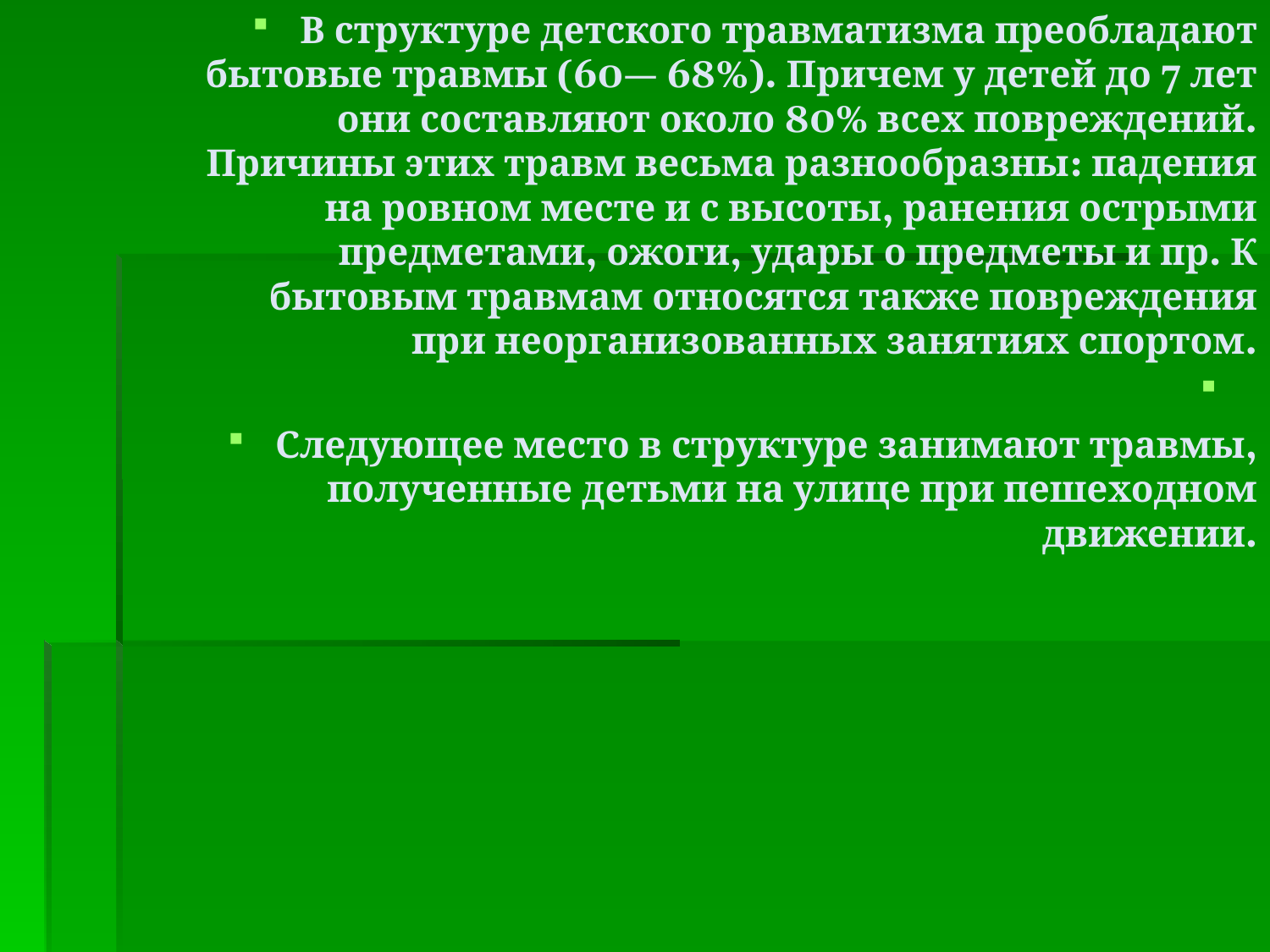

В структуре детского травматизма преобладают бытовые травмы (60— 68%). Причем у детей до 7 лет они составляют около 80% всех повреждений. Причины этих травм весьма разнообразны: падения на ровном месте и с высоты, ранения острыми предметами, ожоги, удары о предметы и пр. К бытовым травмам относятся также повреждения при неорганизованных занятиях спортом.

Следующее место в структуре занимают травмы, полученные детьми на улице при пешеходном движении.